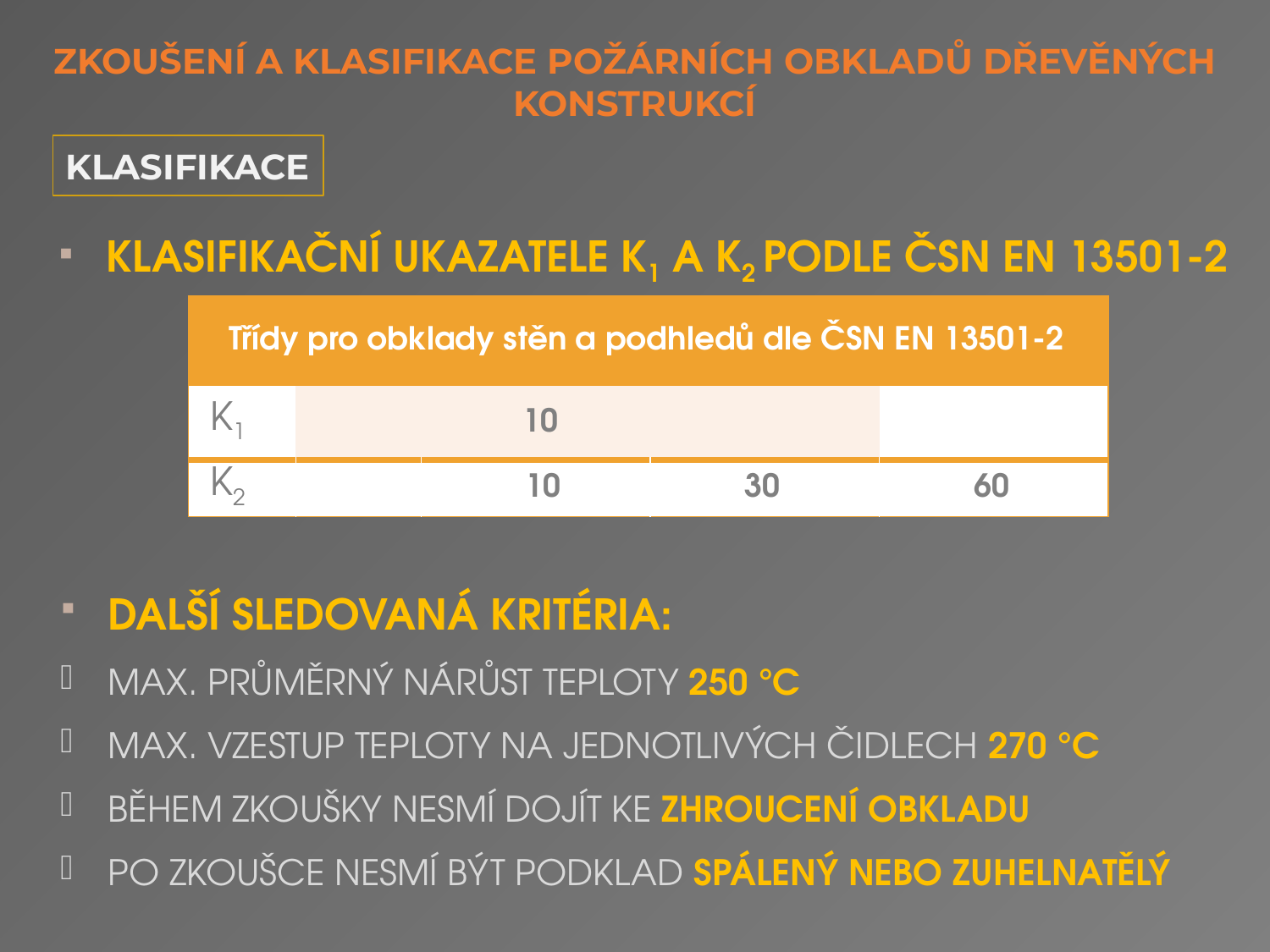

Zkoušení a klasifikace požárních obkladů dřevěných konstrukcí
klasifikace
Klasifikační ukazatele k1 a k2 podle ČSN EN 13501-2

| Třídy pro obklady stěn a podhledů dle ČSN EN 13501-2 |  |  |  |  |
| --- | --- | --- | --- | --- |
| K1 |  | 10 |  |  |
| K2 |  | 10 | 30 | 60 |
Další sledovaná kritéria:
max. průměrný nárůst teploty 250 °c
Max. vzestup teploty na jednotlivých čidlech 270 °C
Během zkoušky Nesmí dojít ke zhroucení obkladu
Po zkoušce nesmí být podklad spálený nebo zuhelnatělý